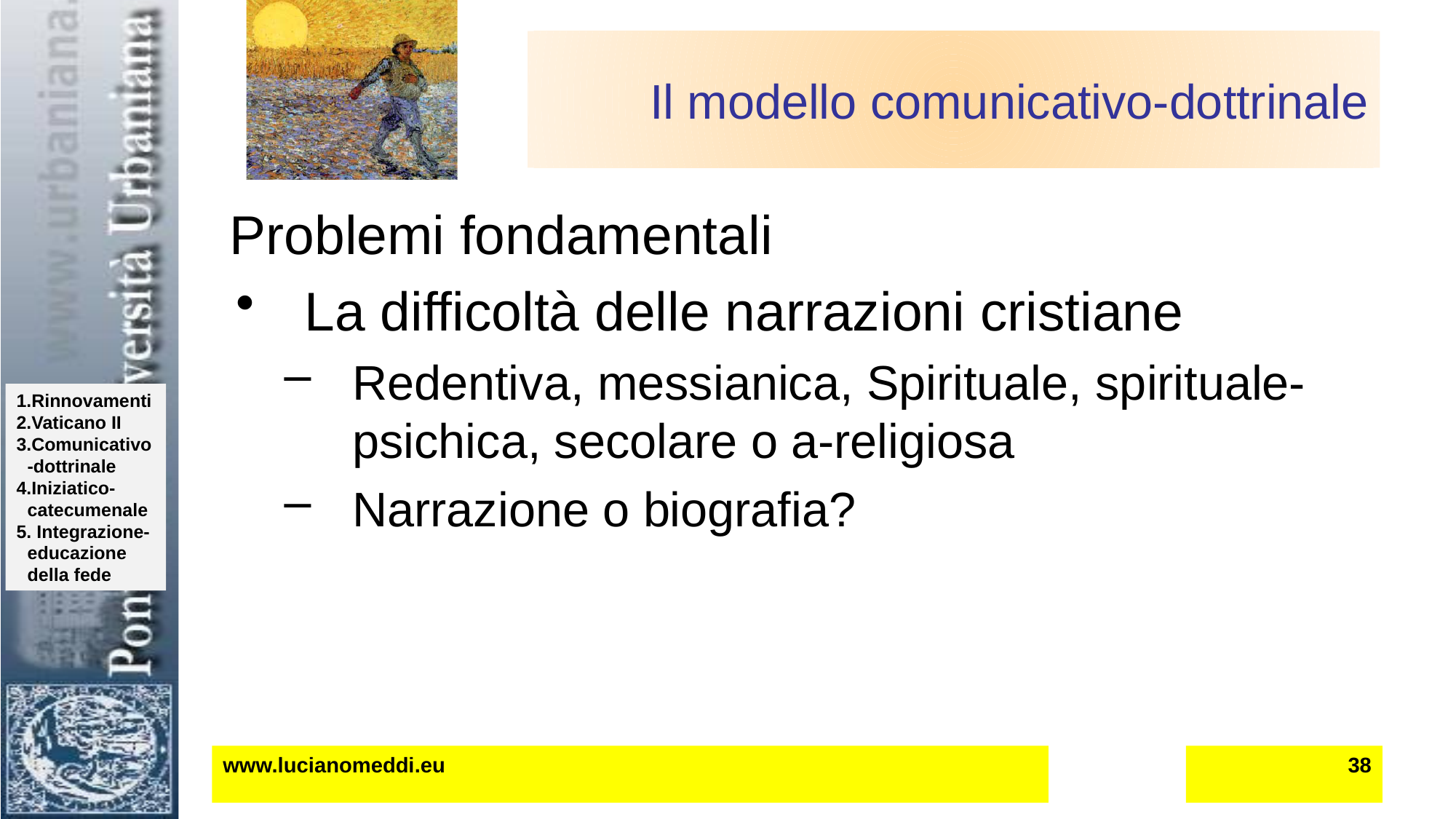

# Il modello comunicativo-dottrinale
Problemi fondamentali
La difficoltà delle narrazioni cristiane
Redentiva, messianica, Spirituale, spirituale-psichica, secolare o a-religiosa
Narrazione o biografia?
www.lucianomeddi.eu
38